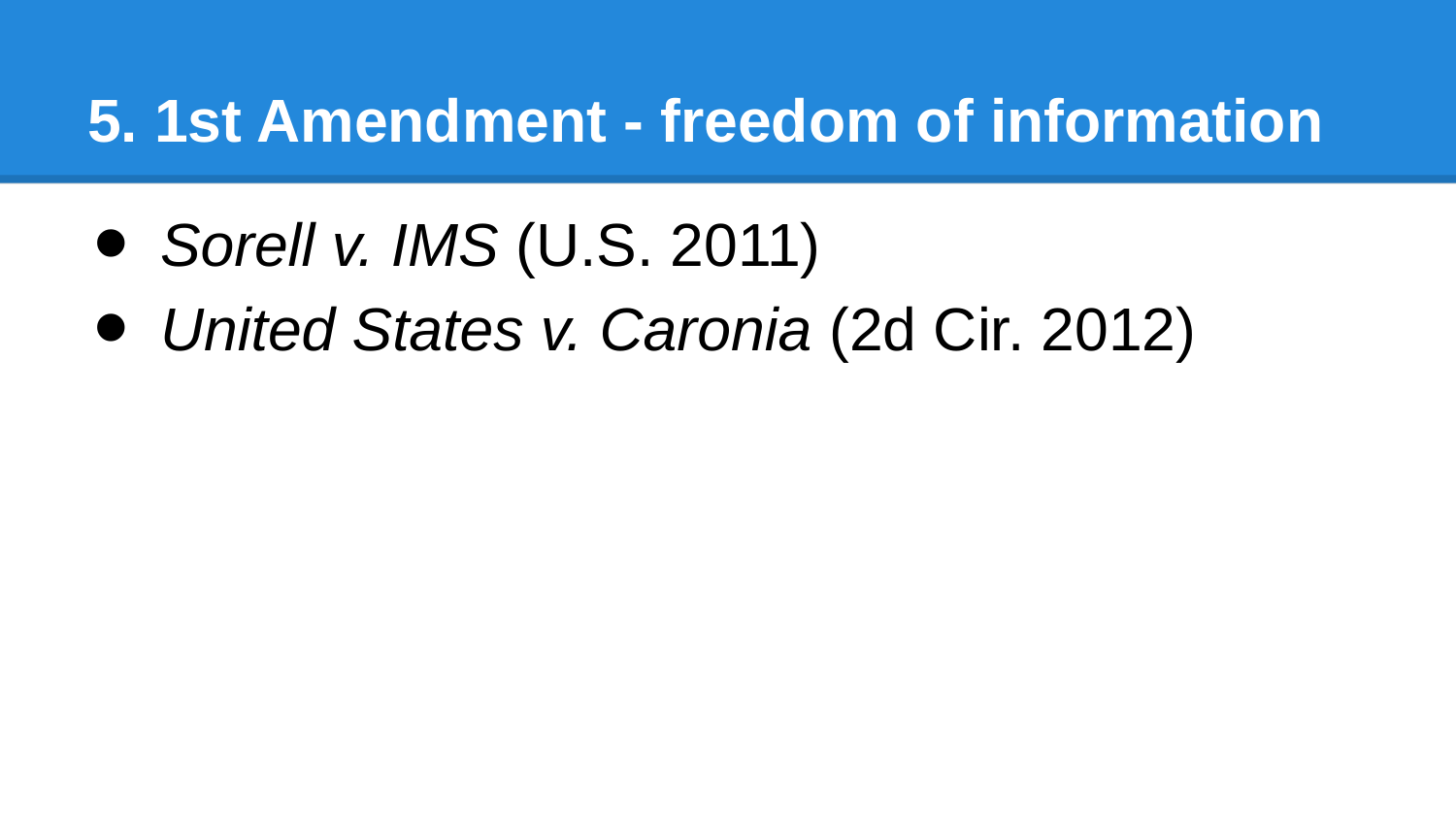

# 5. 1st Amendment - freedom of information
Sorell v. IMS (U.S. 2011)
United States v. Caronia (2d Cir. 2012)